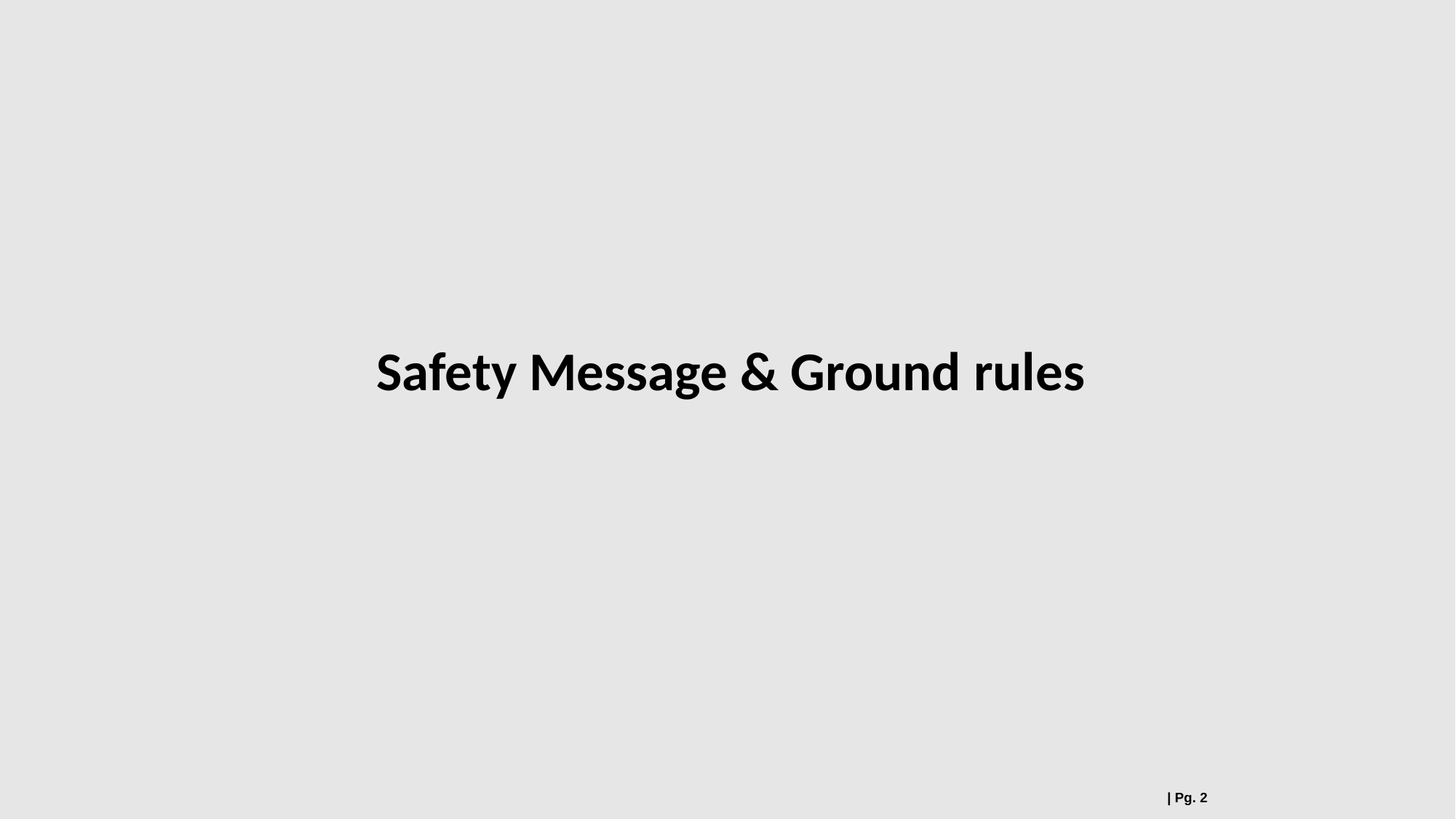

Safety Message & Ground rules
| Pg. 2